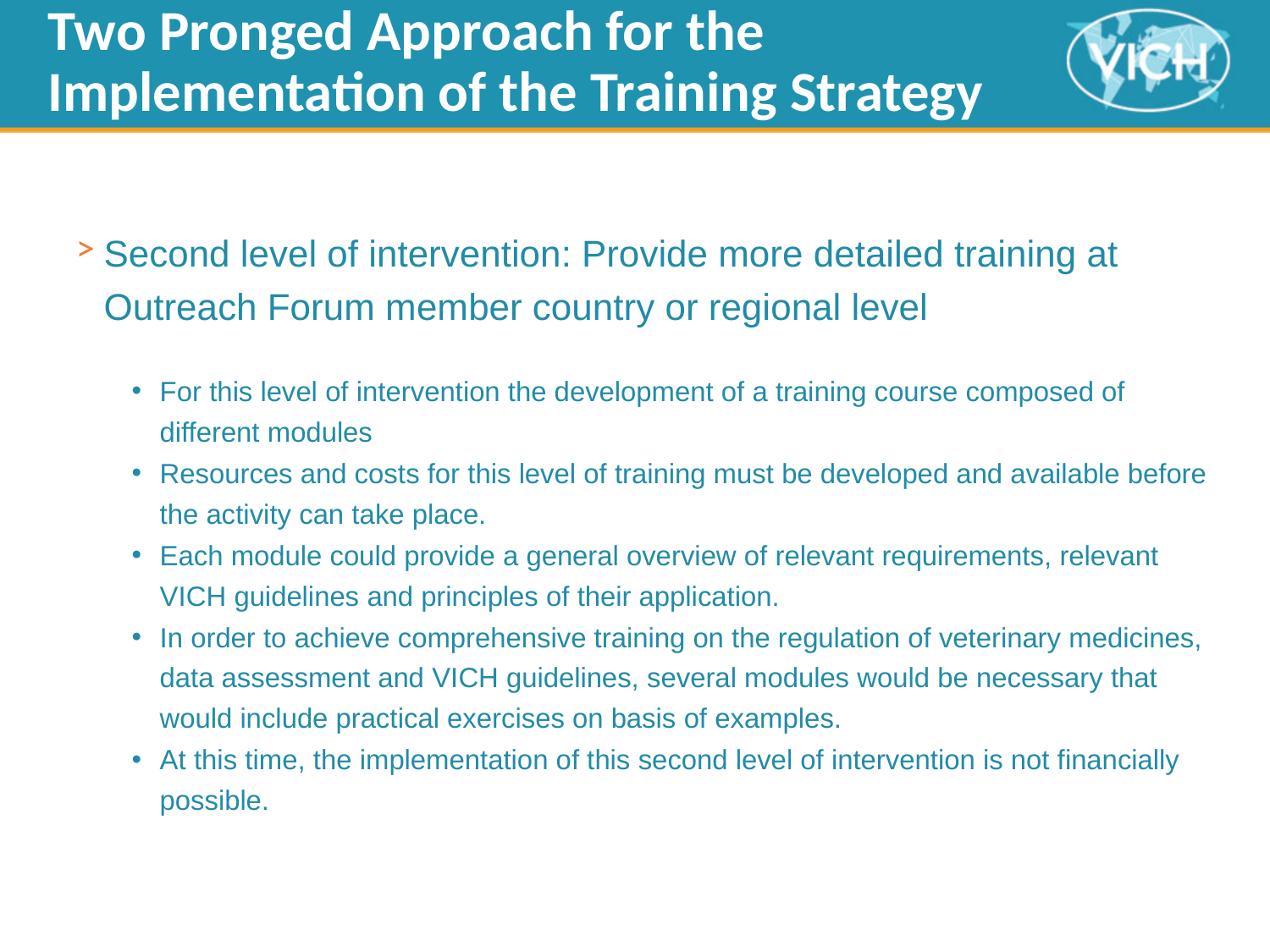

# Two Pronged Approach for the Implementation of the Training Strategy
Second level of intervention: Provide more detailed training at Outreach Forum member country or regional level

For this level of intervention the development of a training course composed of different modules
Resources and costs for this level of training must be developed and available before the activity can take place.
Each module could provide a general overview of relevant requirements, relevant VICH guidelines and principles of their application.
In order to achieve comprehensive training on the regulation of veterinary medicines, data assessment and VICH guidelines, several modules would be necessary that would include practical exercises on basis of examples.
At this time, the implementation of this second level of intervention is not financially possible.